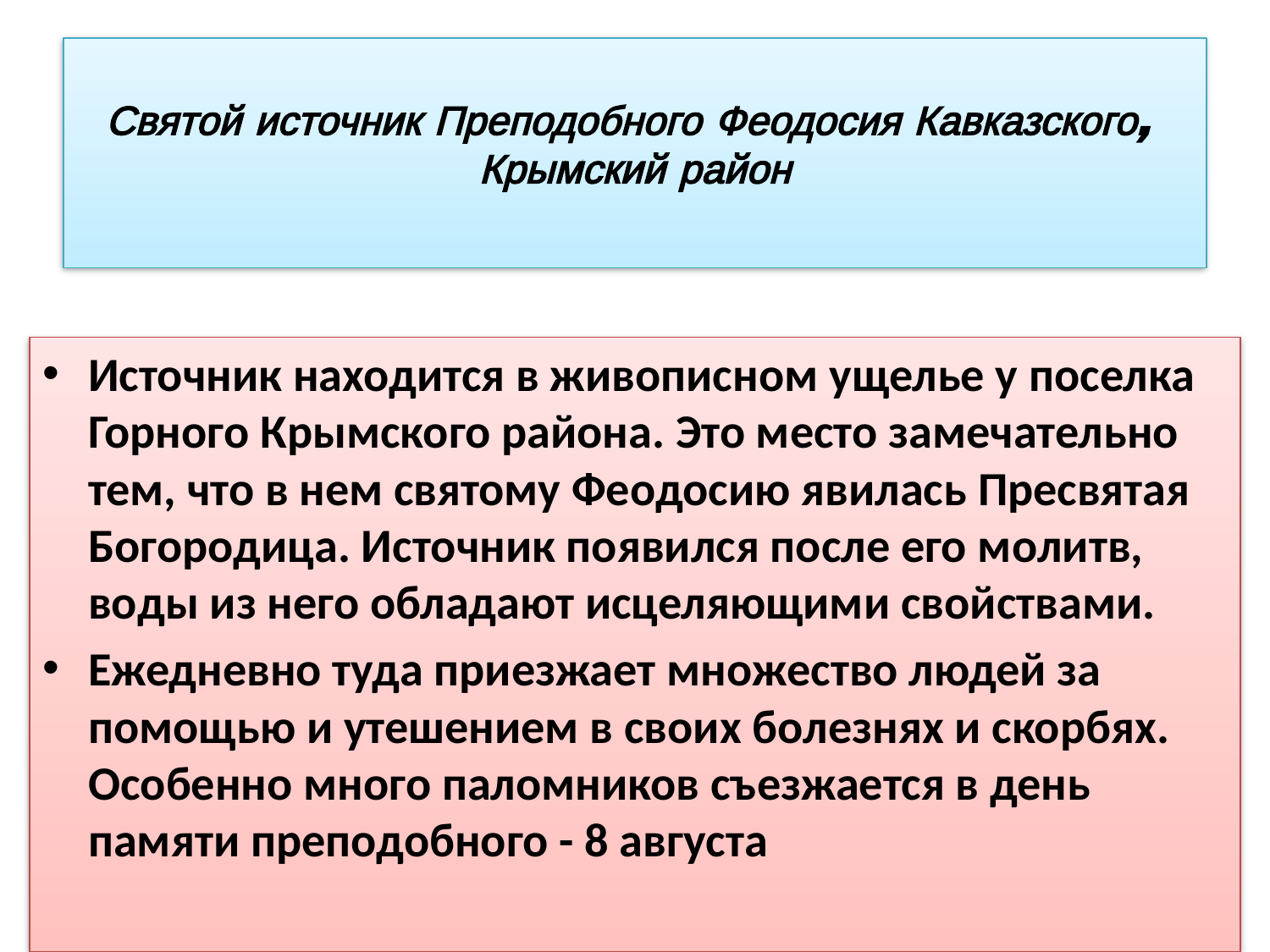

# Святой источник Преподобного Феодосия Кавказского, Крымский район
Источник находится в живописном ущелье у поселка Горного Крымского района. Это место замечательно тем, что в нем святому Феодосию явилась Пресвятая Богородица. Источник появился после его молитв, воды из него обладают исцеляющими свойствами.
Ежедневно туда приезжает множество людей за помощью и утешением в своих болезнях и скорбях. Особенно много паломников съезжается в день памяти преподобного - 8 августа